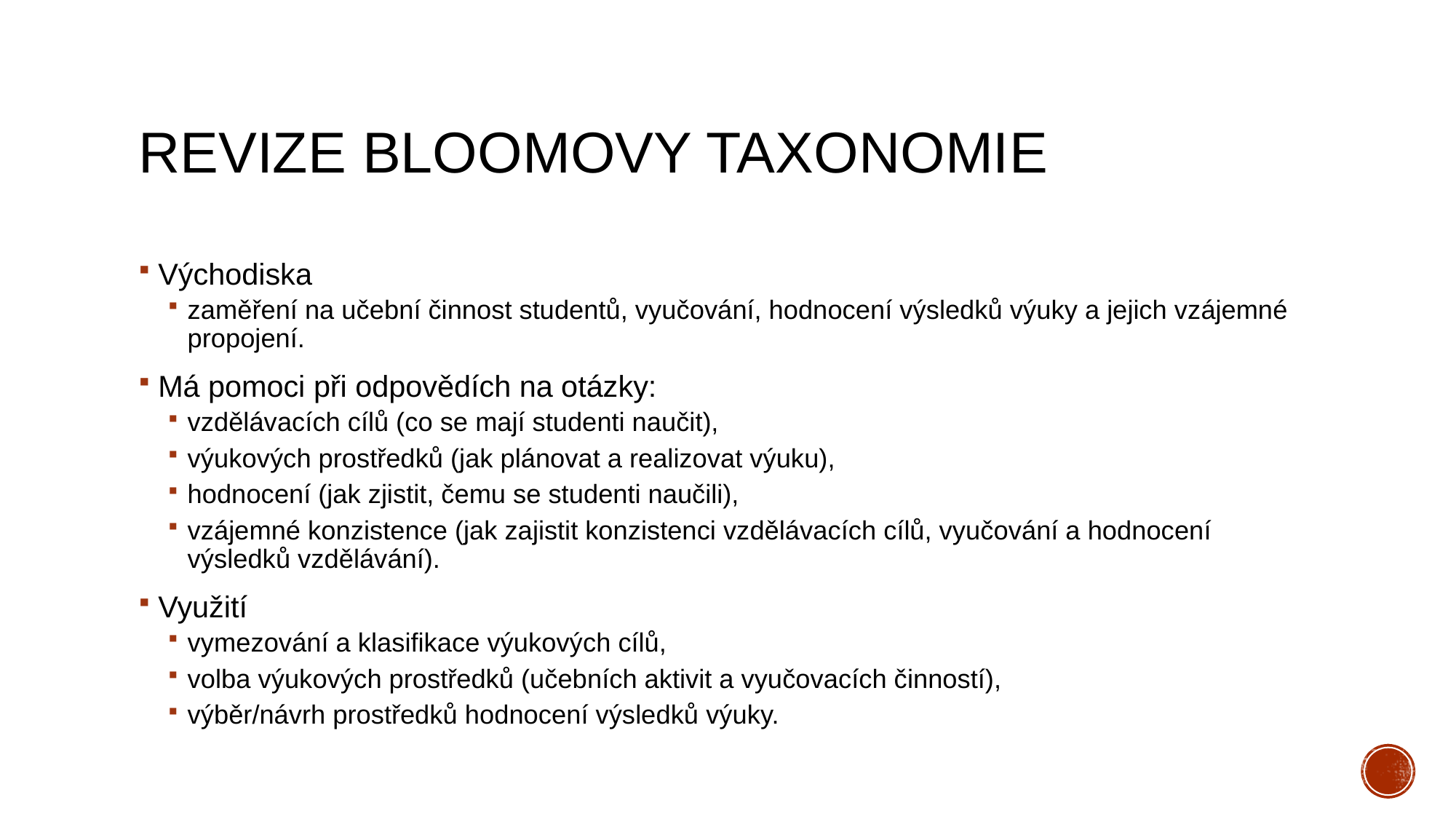

# Revize Bloomovy taxonomie
Východiska
zaměření na učební činnost studentů, vyučování, hodnocení výsledků výuky a jejich vzájemné propojení.
Má pomoci při odpovědích na otázky:
vzdělávacích cílů (co se mají studenti naučit),
výukových prostředků (jak plánovat a realizovat výuku),
hodnocení (jak zjistit, čemu se studenti naučili),
vzájemné konzistence (jak zajistit konzistenci vzdělávacích cílů, vyučování a hodnocení výsledků vzdělávání).
Využití
vymezování a klasifikace výukových cílů,
volba výukových prostředků (učebních aktivit a vyučovacích činností),
výběr/návrh prostředků hodnocení výsledků výuky.